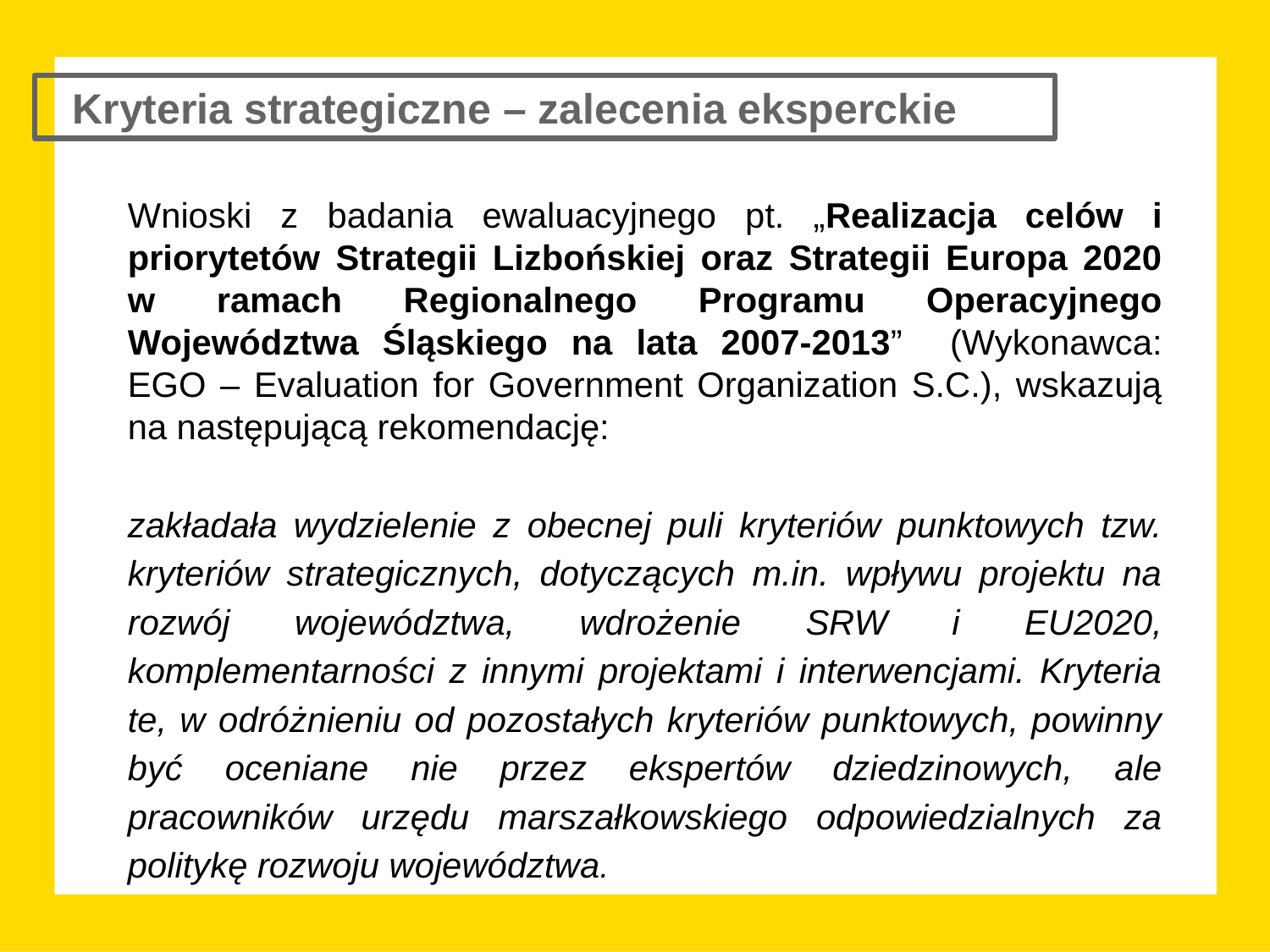

Kryteria strategiczne – zalecenia eksperckie
Wnioski z badania ewaluacyjnego pt. „Realizacja celów i priorytetów Strategii Lizbońskiej oraz Strategii Europa 2020 w ramach Regionalnego Programu Operacyjnego Województwa Śląskiego na lata 2007-2013”  (Wykonawca: EGO – Evaluation for Government Organization S.C.), wskazują na następującą rekomendację:

zakładała wydzielenie z obecnej puli kryteriów punktowych tzw. kryteriów strategicznych, dotyczących m.in. wpływu projektu na rozwój województwa, wdrożenie SRW i EU2020, komplementarności z innymi projektami i interwencjami. Kryteria te, w odróżnieniu od pozostałych kryteriów punktowych, powinny być oceniane nie przez ekspertów dziedzinowych, ale pracowników urzędu marszałkowskiego odpowiedzialnych za politykę rozwoju województwa.